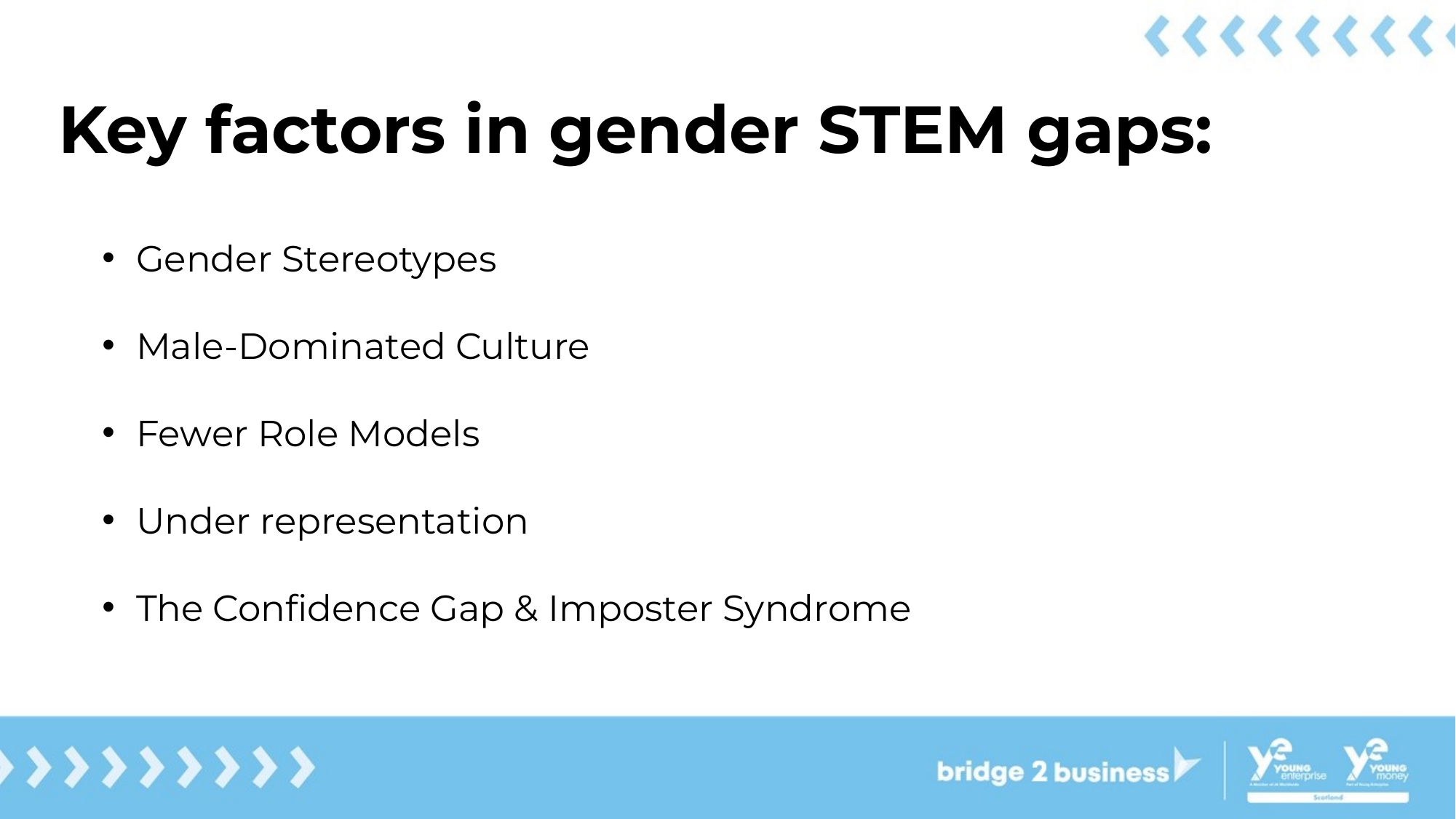

# Key factors in gender STEM gaps:

Gender Stereotypes

Male-Dominated Culture

Fewer Role Models

Under representation

The Confidence Gap & Imposter Syndrome